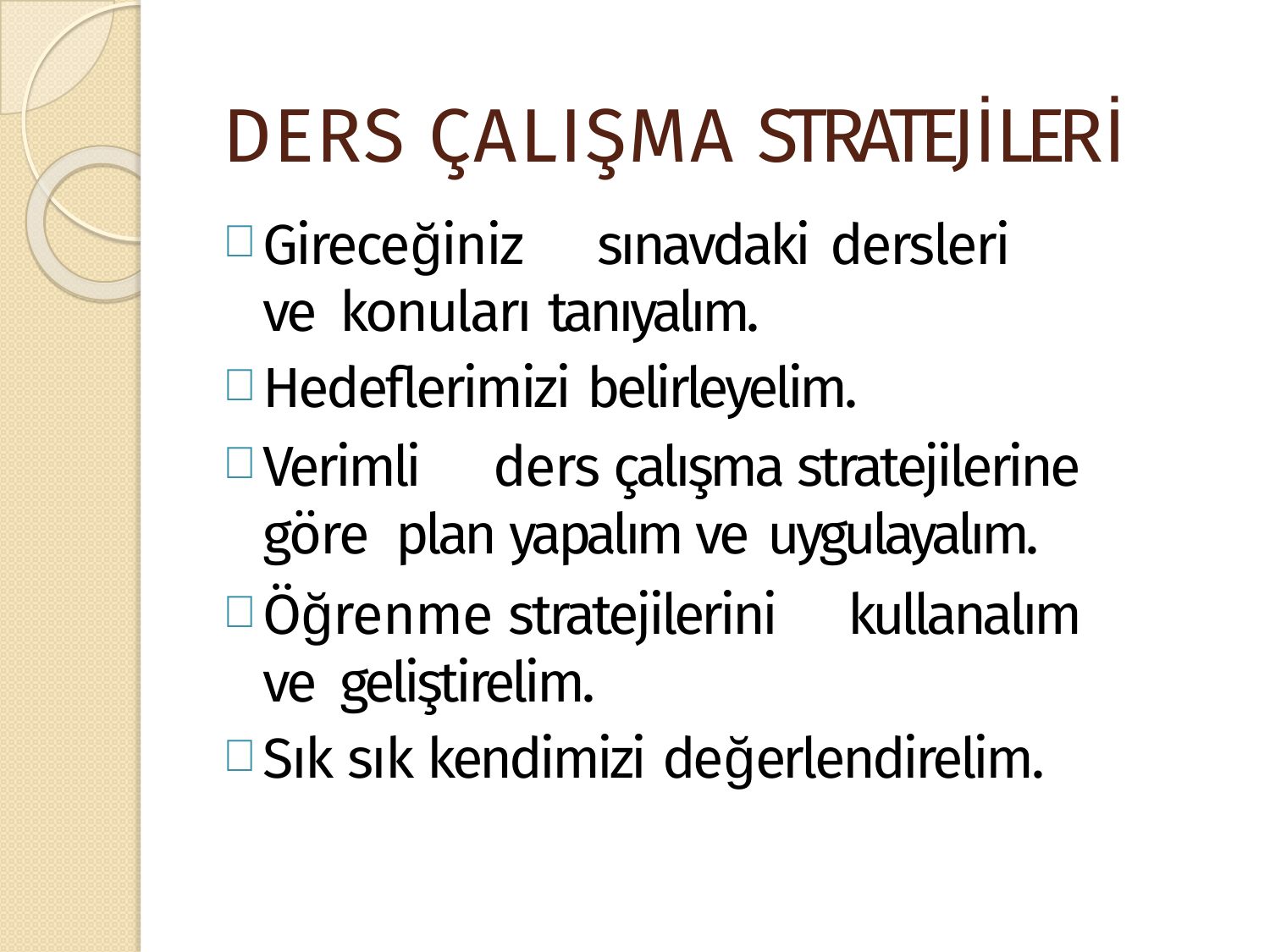

# DERS ÇALIŞMA STRATEJİLERİ
Gireceğiniz	sınavdaki	dersleri ve  konuları tanıyalım.
Hedeflerimizi belirleyelim.
Verimli	ders çalışma stratejilerine göre  plan yapalım ve uygulayalım.
Öğrenme stratejilerini	kullanalım ve  geliştirelim.
Sık sık kendimizi değerlendirelim.